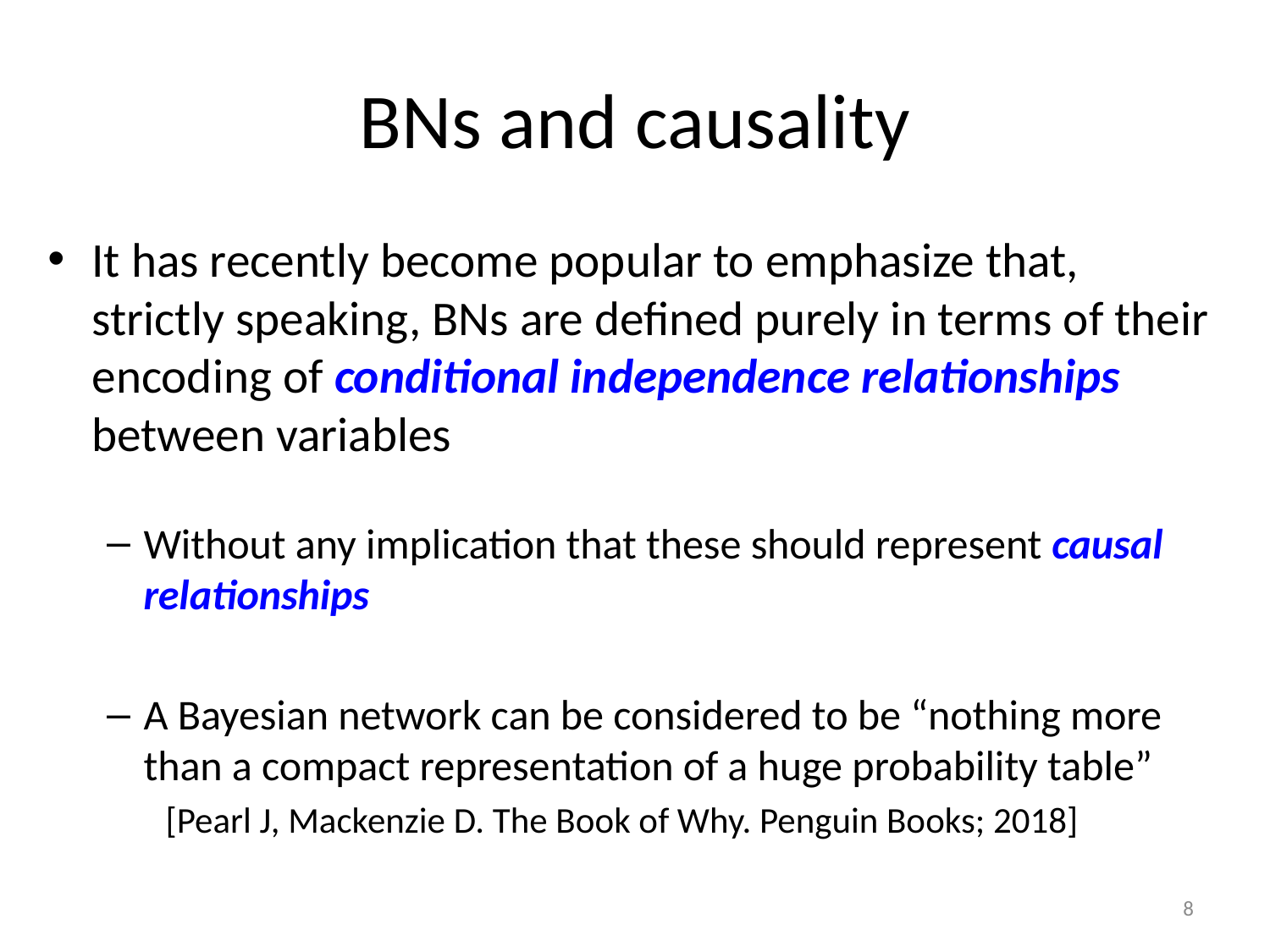

# BNs and causality
It has recently become popular to emphasize that, strictly speaking, BNs are defined purely in terms of their encoding of conditional independence relationships between variables

Without any implication that these should represent causal relationships

A Bayesian network can be considered to be “nothing more than a compact representation of a huge probability table”
[Pearl J, Mackenzie D. The Book of Why. Penguin Books; 2018]
8